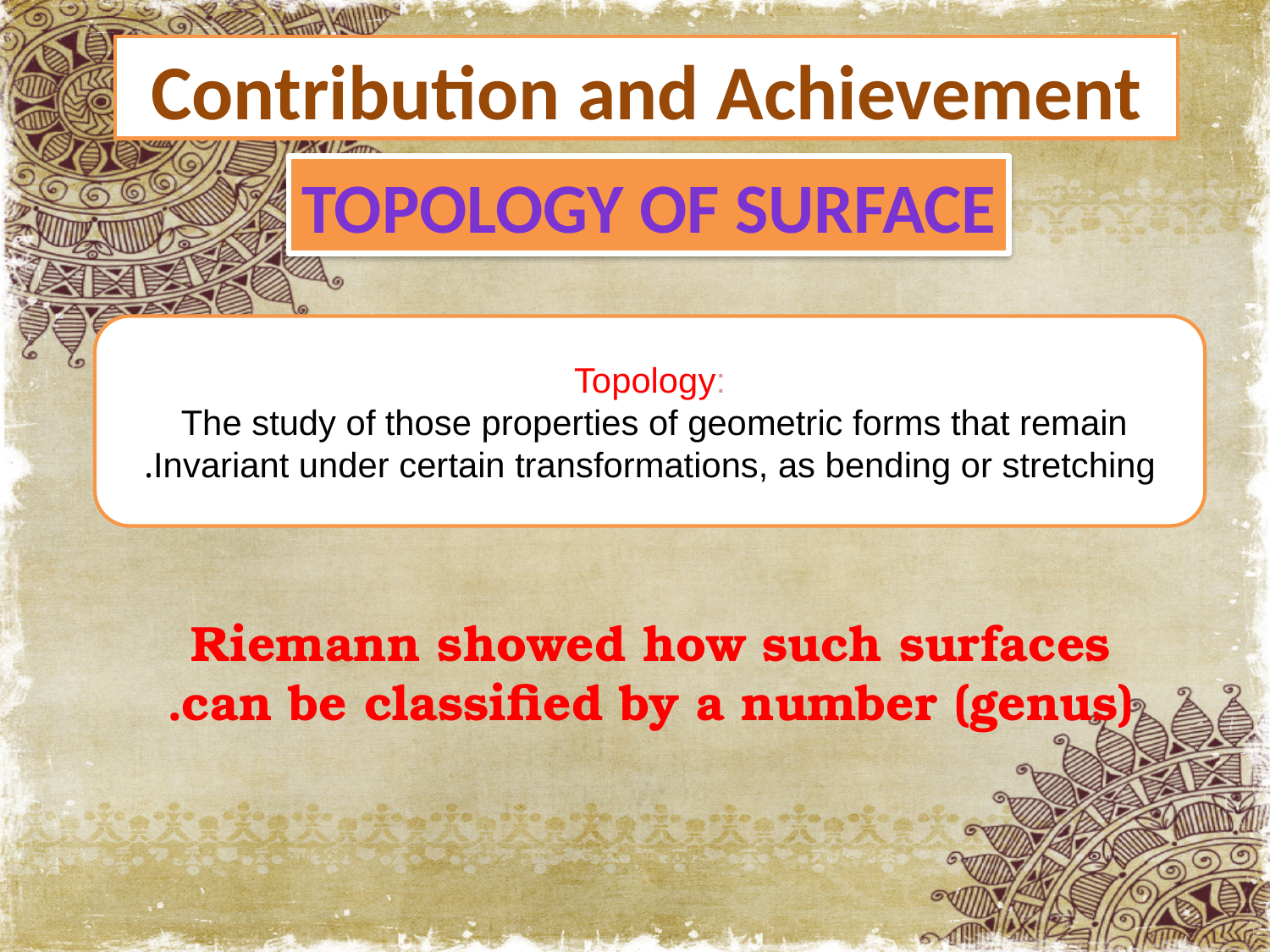

Contribution and Achievement
Topology of surface
Topology: The study of those properties of geometric forms that remain
Invariant under certain transformations, as bending or stretching.
Riemann showed how such surfaces
can be classified by a number (genus).